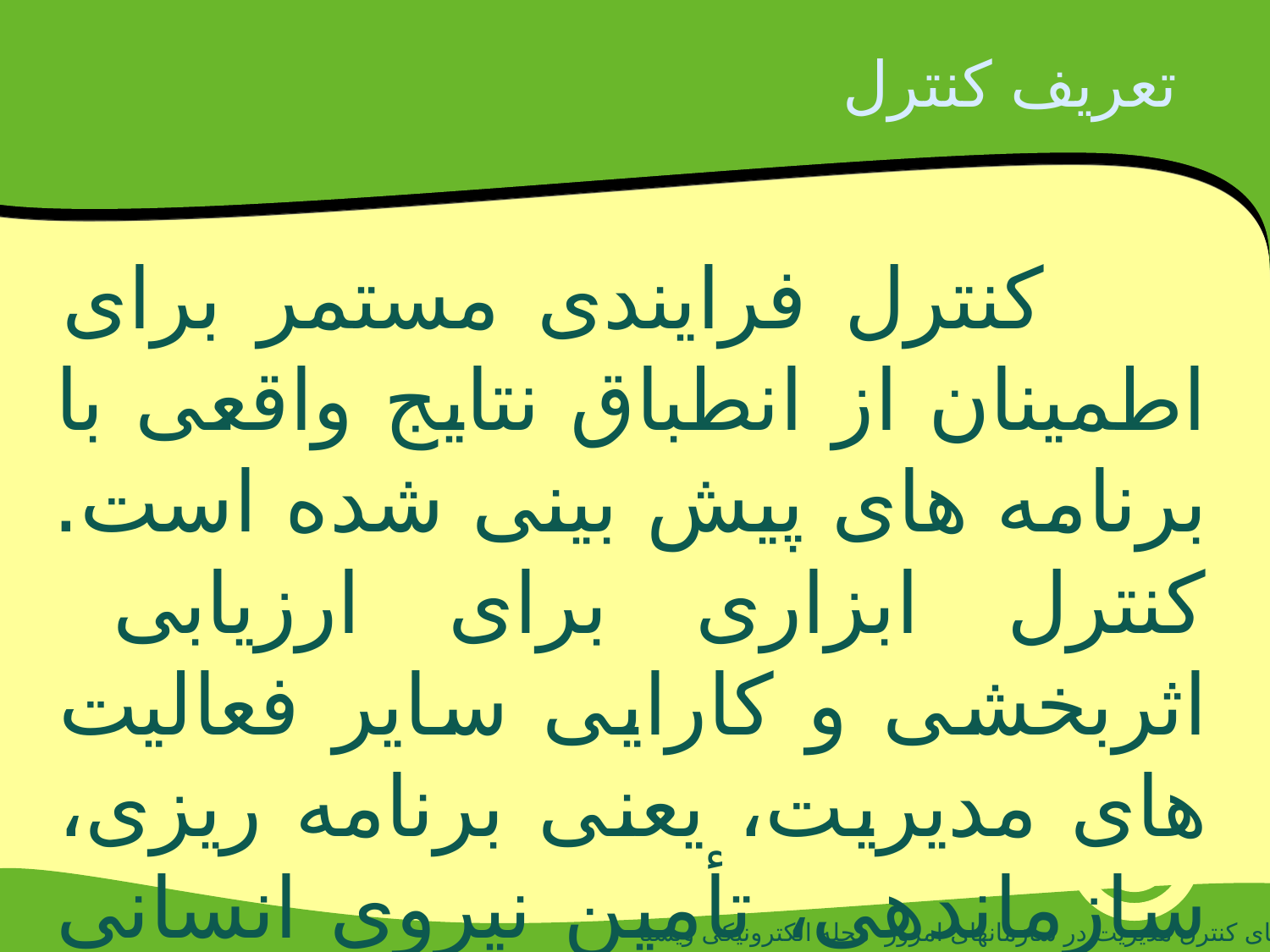

# تعریف کنترل
     کنترل فرایندی مستمر برای اطمینان از انطباق نتایج واقعی با برنامه های پیش بینی شده است. کنترل ابزاری برای ارزیابی اثربخشی و کارایی سایر فعالیت های مدیریت، یعنی برنامه ریزی، سازماندهی، تأمین نیروی انسانی و رهبری است.
نظامهای کنترل مدیریت در سازمانهای امروز- مجله الکترونیکی ویستا